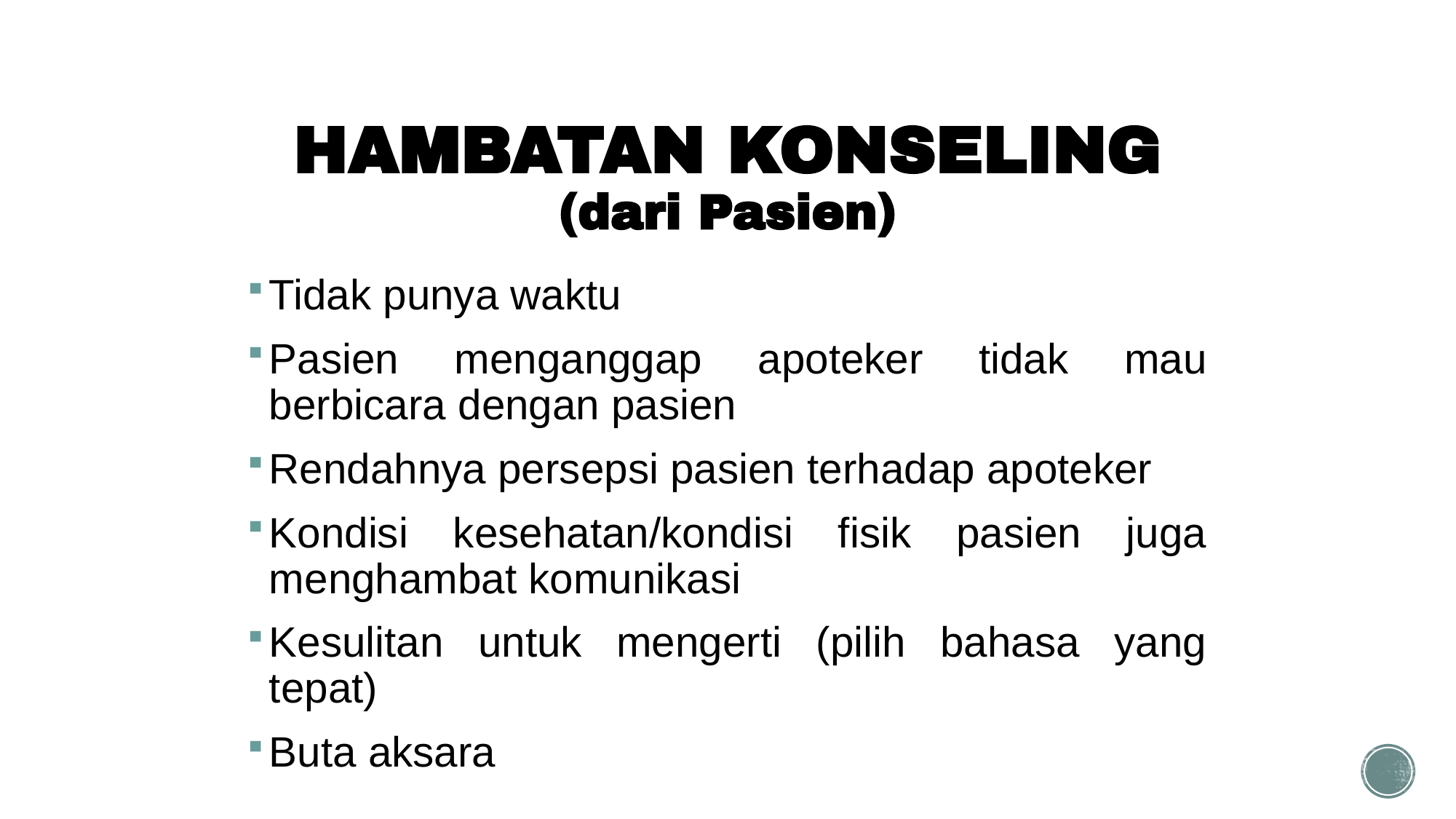

# HAMBATAN KONSELING (dari Pasien)
Tidak punya waktu
Pasien menganggap apoteker tidak mau berbicara dengan pasien
Rendahnya persepsi pasien terhadap apoteker
Kondisi kesehatan/kondisi fisik pasien juga menghambat komunikasi
Kesulitan untuk mengerti (pilih bahasa yang tepat)
Buta aksara